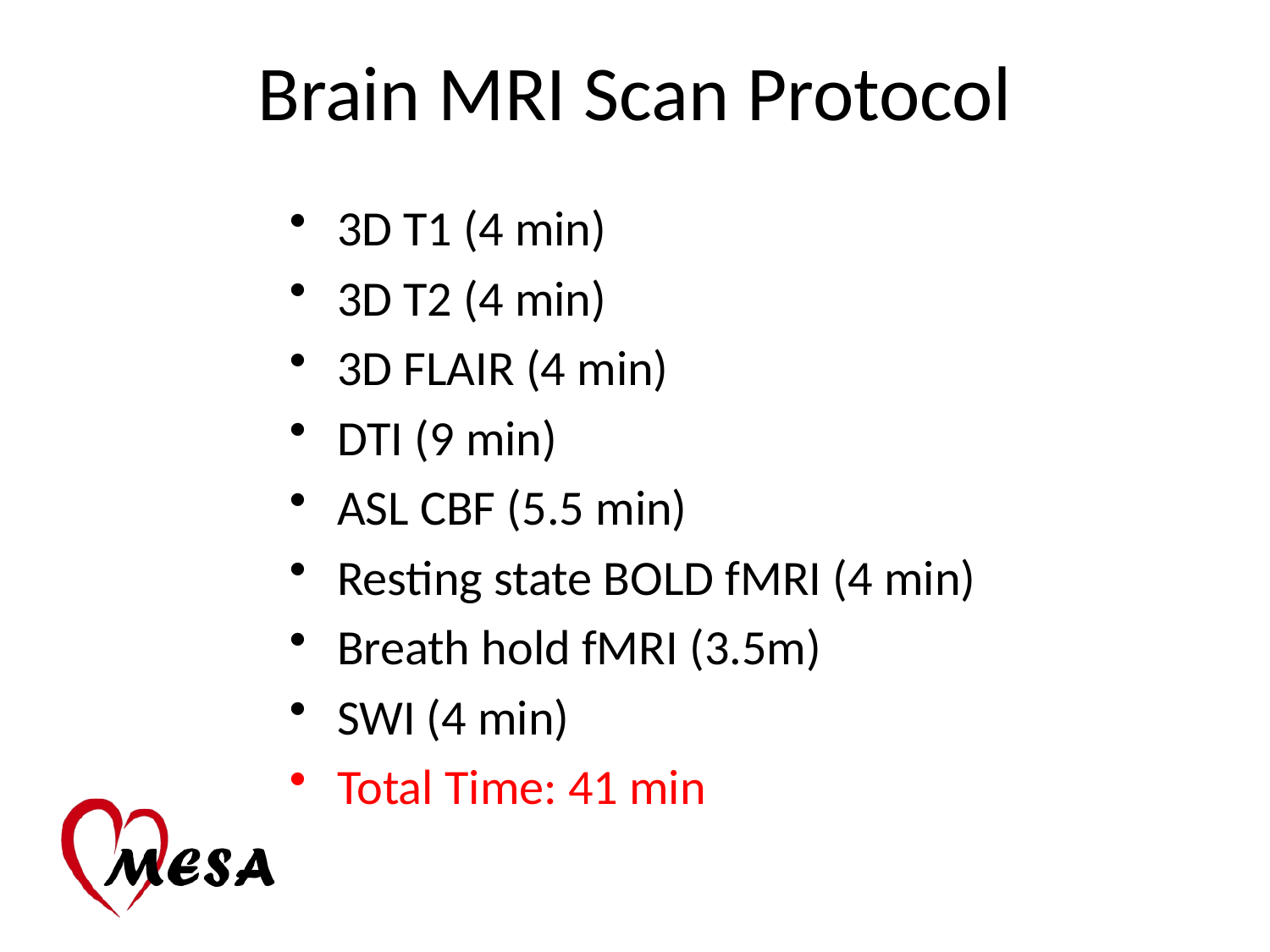

Brain MRI Scan Protocol
3D T1 (4 min)
3D T2 (4 min)
3D FLAIR (4 min)
DTI (9 min)
ASL CBF (5.5 min)
Resting state BOLD fMRI (4 min)
Breath hold fMRI (3.5m)
SWI (4 min)
Total Time: 41 min